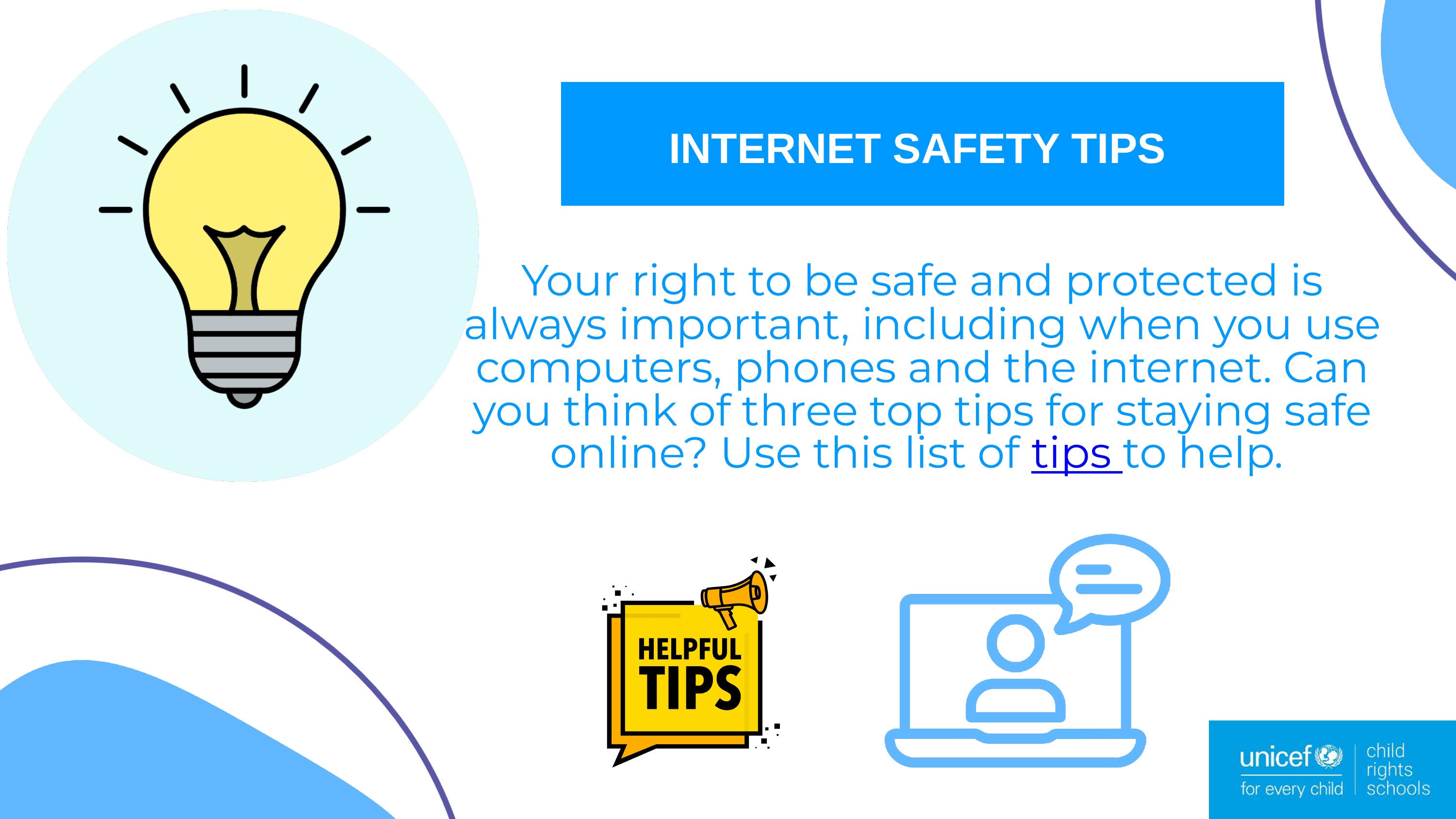

INTERNET SAFETY TIPS
Your right to be safe and protected is always important, including when you use computers, phones and the internet. Can you think of three top tips for staying safe online? Use this list of tips to help.